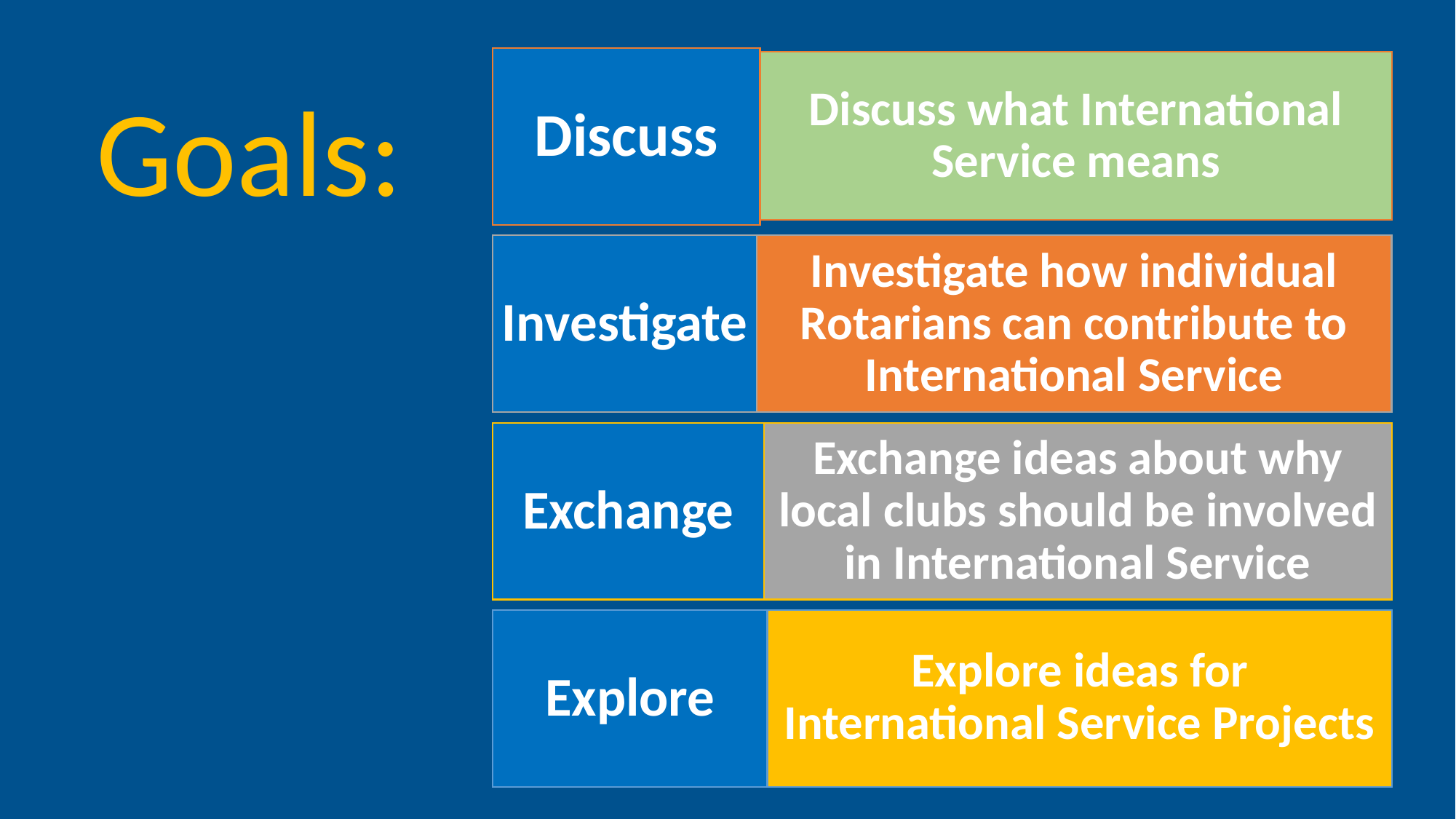

Discuss what International Service means
Discuss
Investigate how individual Rotarians can contribute to International Service
Investigate
Exchange ideas about why local clubs should be involved in International Service
Exchange

Explore ideas for International Service Projects

Explore
# Goals: